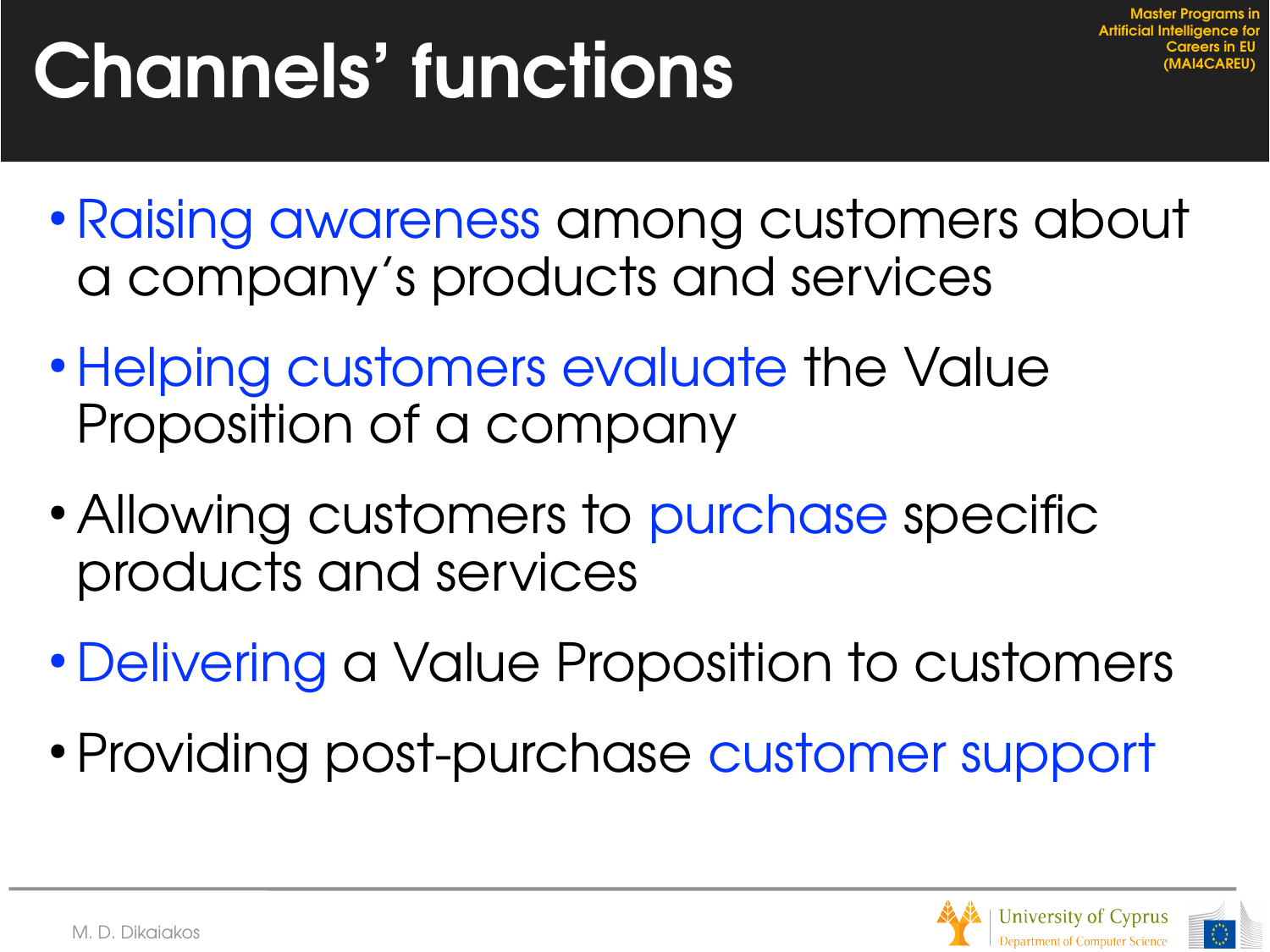

# Channels’ functions
Raising awareness among customers about a company’s products and services
Helping customers evaluate the Value Proposition of a company
Allowing customers to purchase specific products and services
Delivering a Value Proposition to customers
Providing post-purchase customer support
50